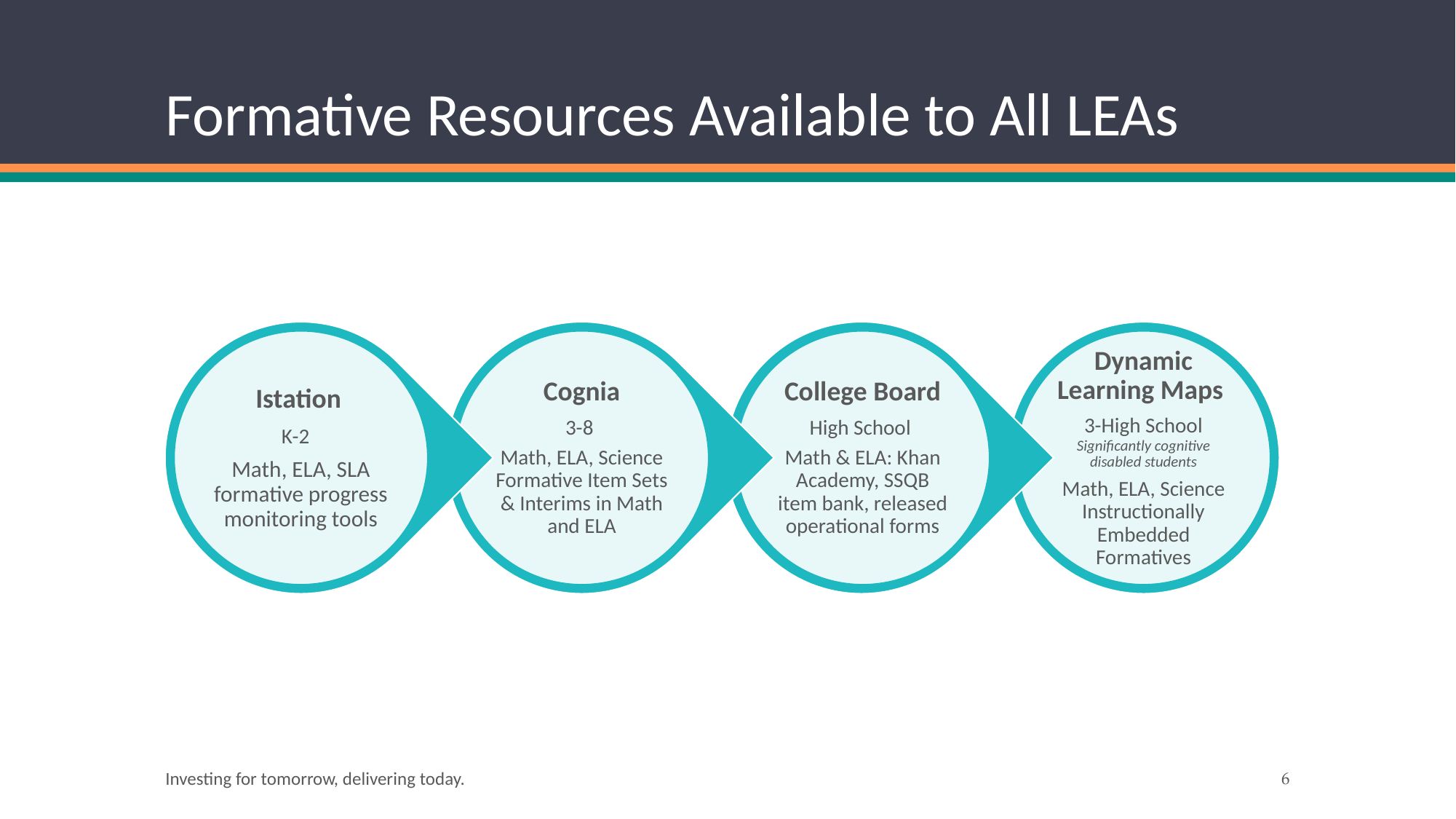

# Formative Resources Available to All LEAs
Dynamic Learning Maps
3-High School Significantly cognitive disabled students
Math, ELA, Science Instructionally Embedded Formatives
College Board
High School
Math & ELA: Khan Academy, SSQB item bank, released operational forms
Cognia
3-8
Math, ELA, Science Formative Item Sets & Interims in Math and ELA
Istation
K-2
Math, ELA, SLA formative progress monitoring tools
Investing for tomorrow, delivering today.
6